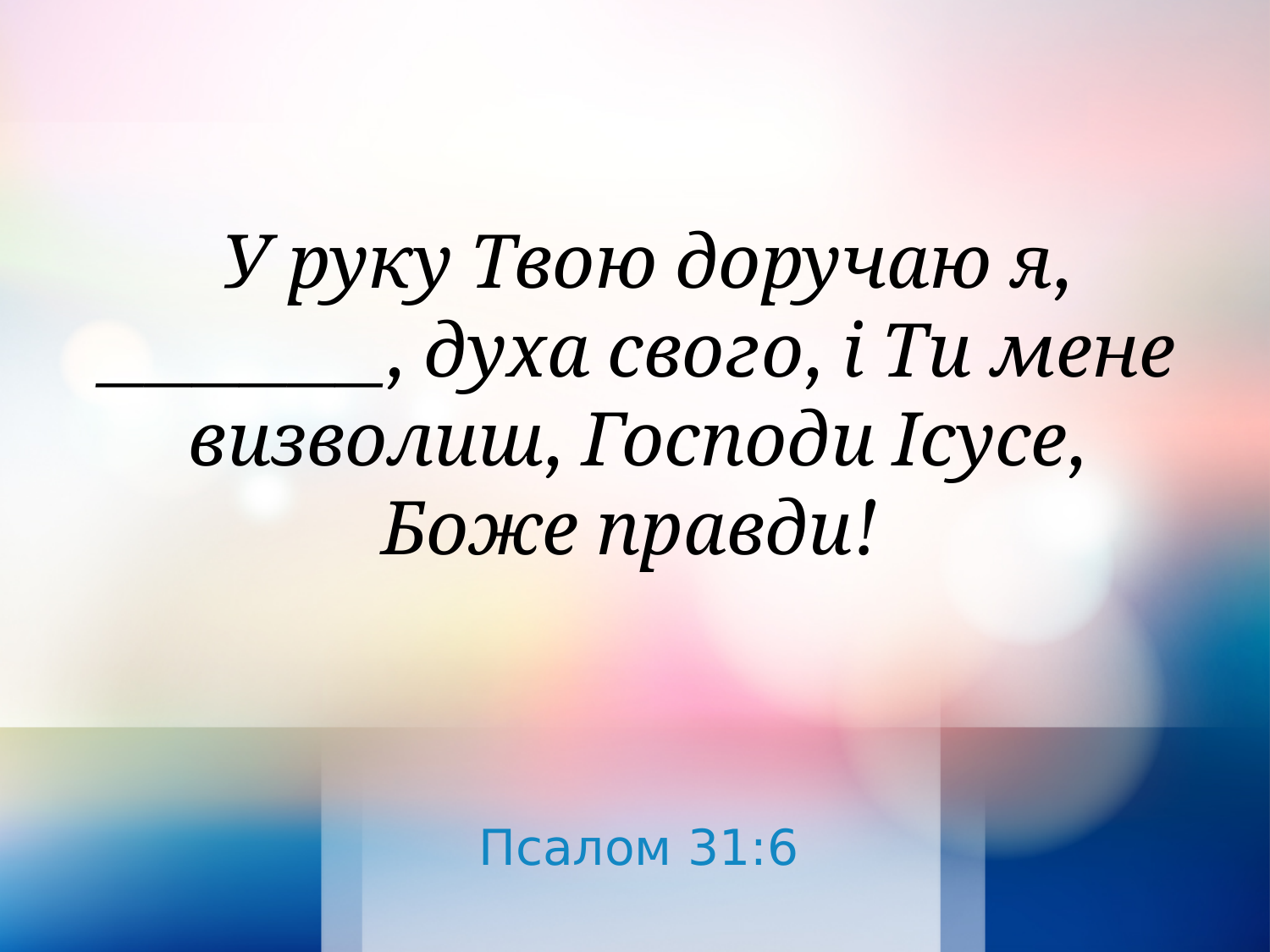

У руку Твою доручаю я, ______, духа свого, і Ти мене визволиш, Господи Ісусе,
Боже правди!

Псалом 31:6